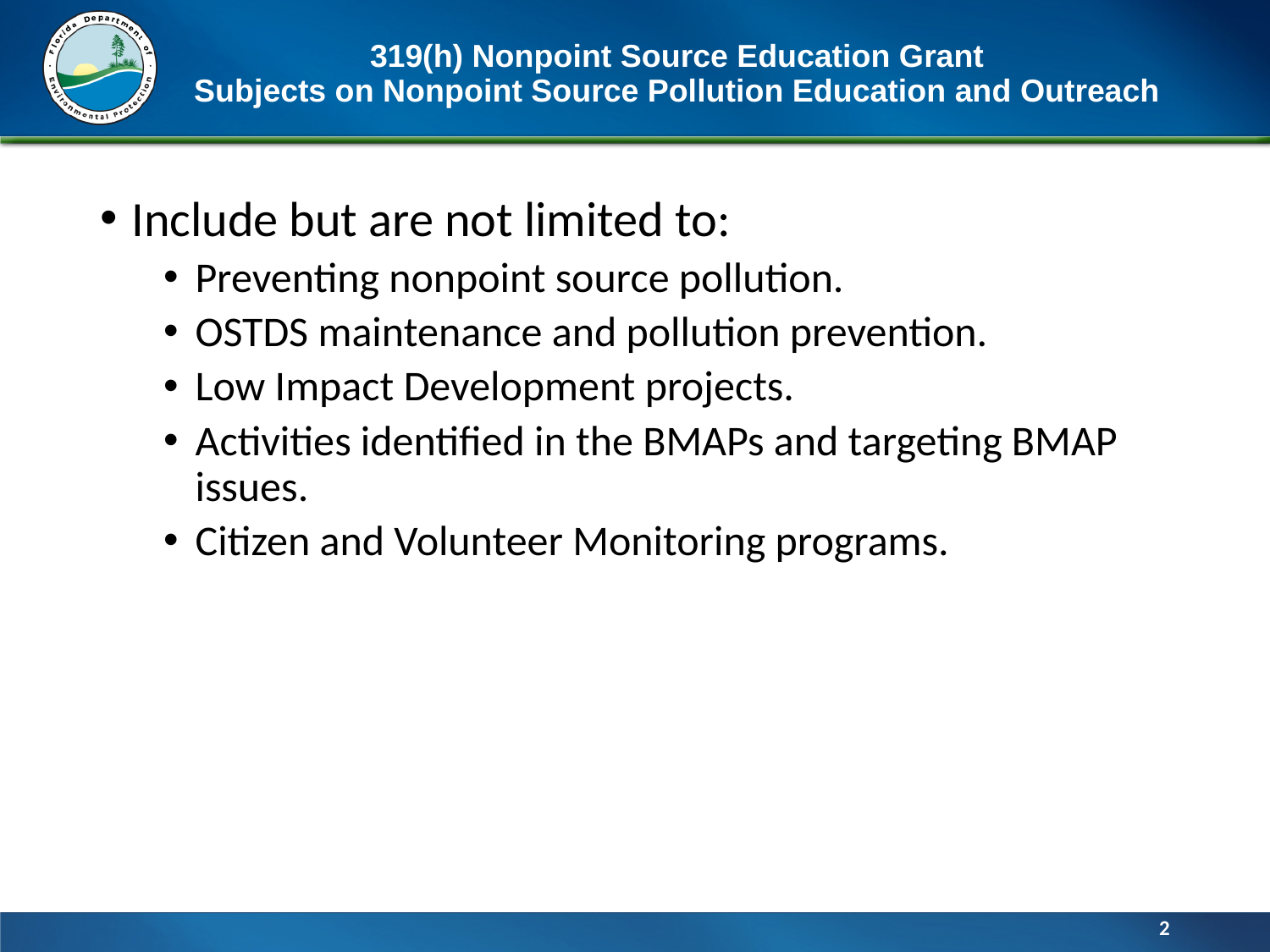

# 319(h) Nonpoint Source Education Grant Subjects on Nonpoint Source Pollution Education and Outreach
Include but are not limited to:
Preventing nonpoint source pollution.
OSTDS maintenance and pollution prevention.
Low Impact Development projects.
Activities identified in the BMAPs and targeting BMAP issues.
Citizen and Volunteer Monitoring programs.

2